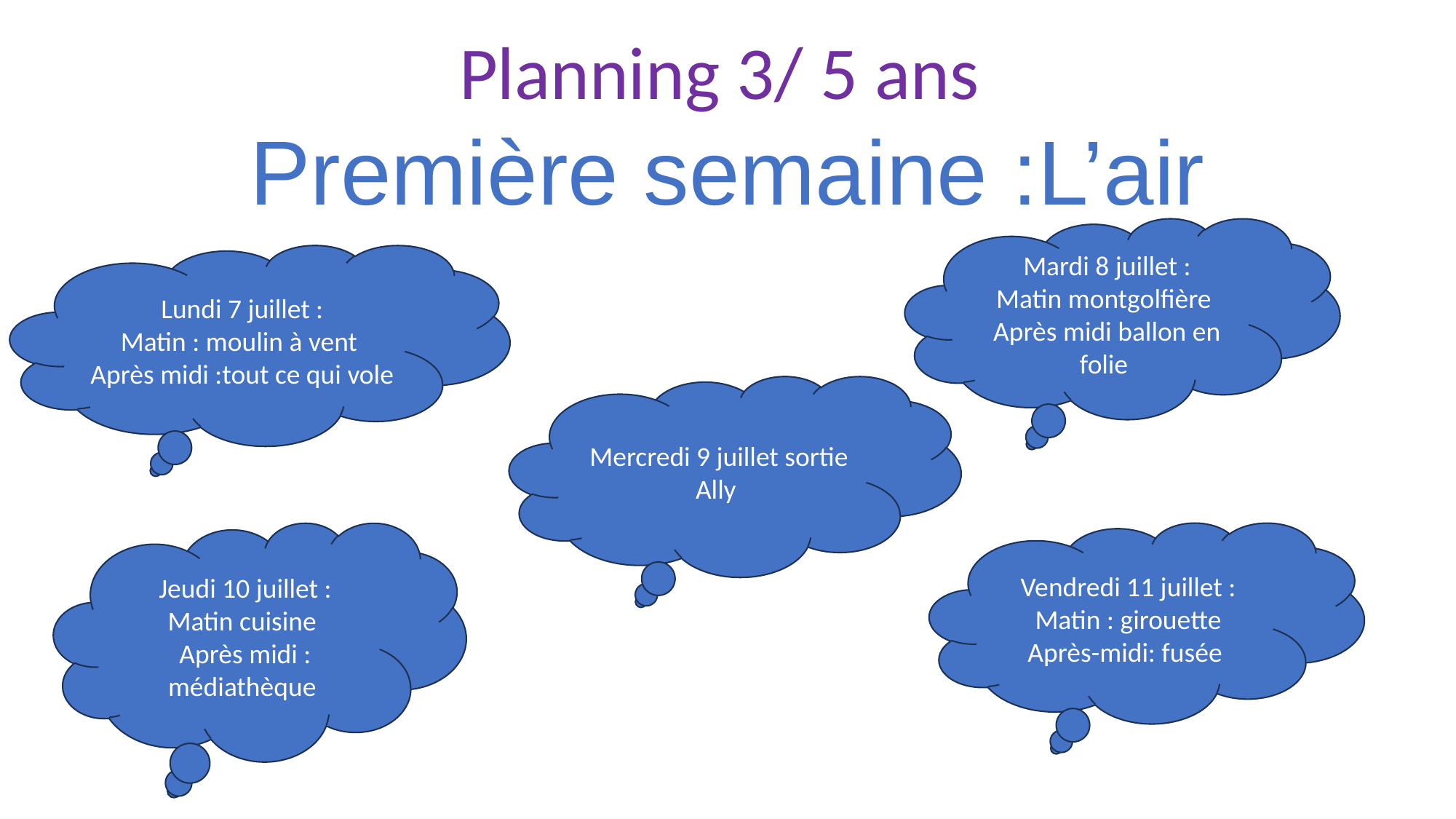

# Planning 3/ 5 ans
Première semaine :L’air
Mardi 8 juillet :
Matin montgolfière
Après midi ballon en folie
Lundi 7 juillet :
Matin : moulin à vent
Après midi :tout ce qui vole
Mercredi 9 juillet sortie Ally
Jeudi 10 juillet :
Matin cuisine
Après midi : médiathèque
Vendredi 11 juillet :
Matin : girouette
Après-midi: fusée